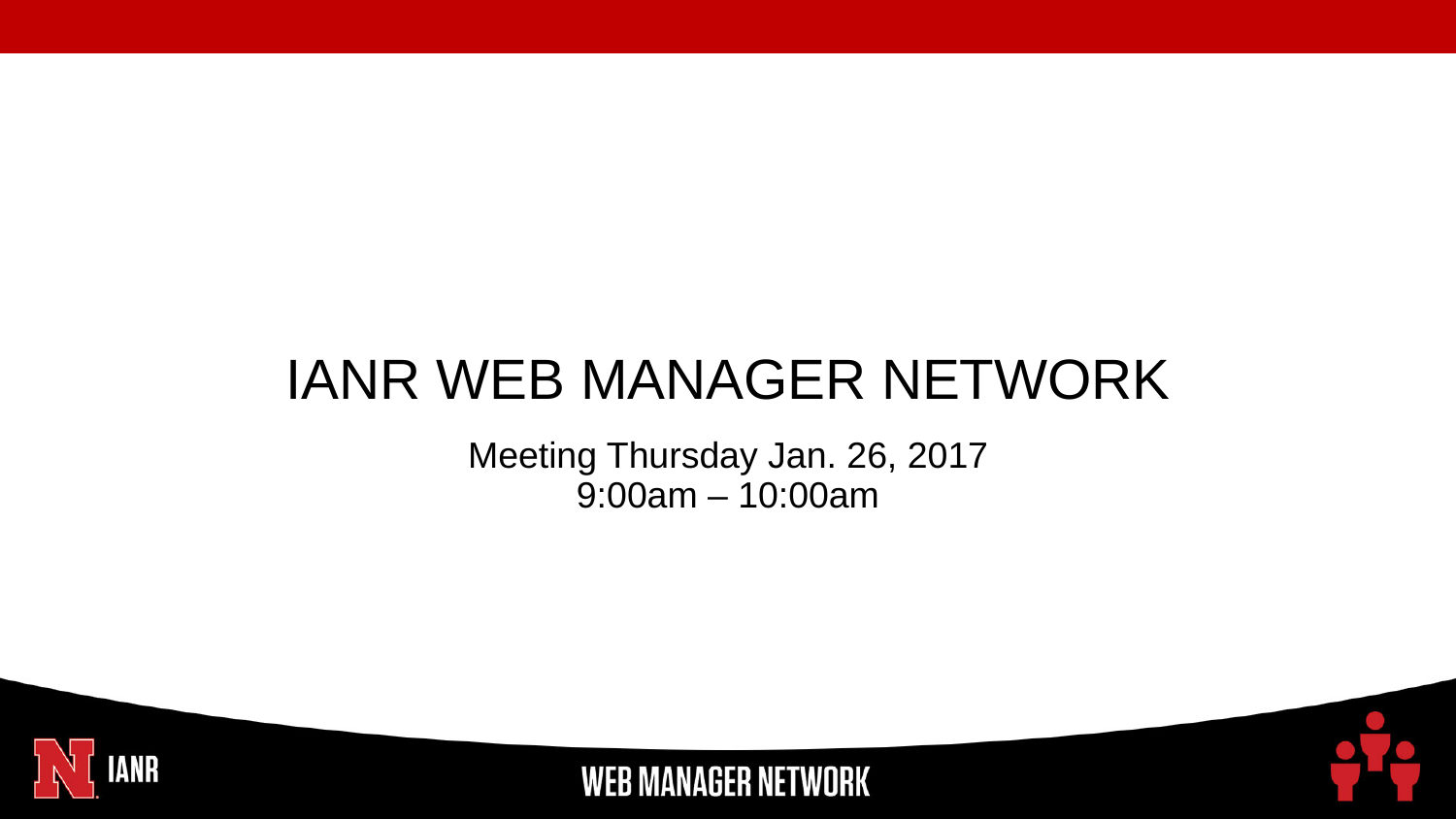

# IANR WEB MANAGER NETWORK
Meeting Thursday Jan. 26, 2017
9:00am – 10:00am